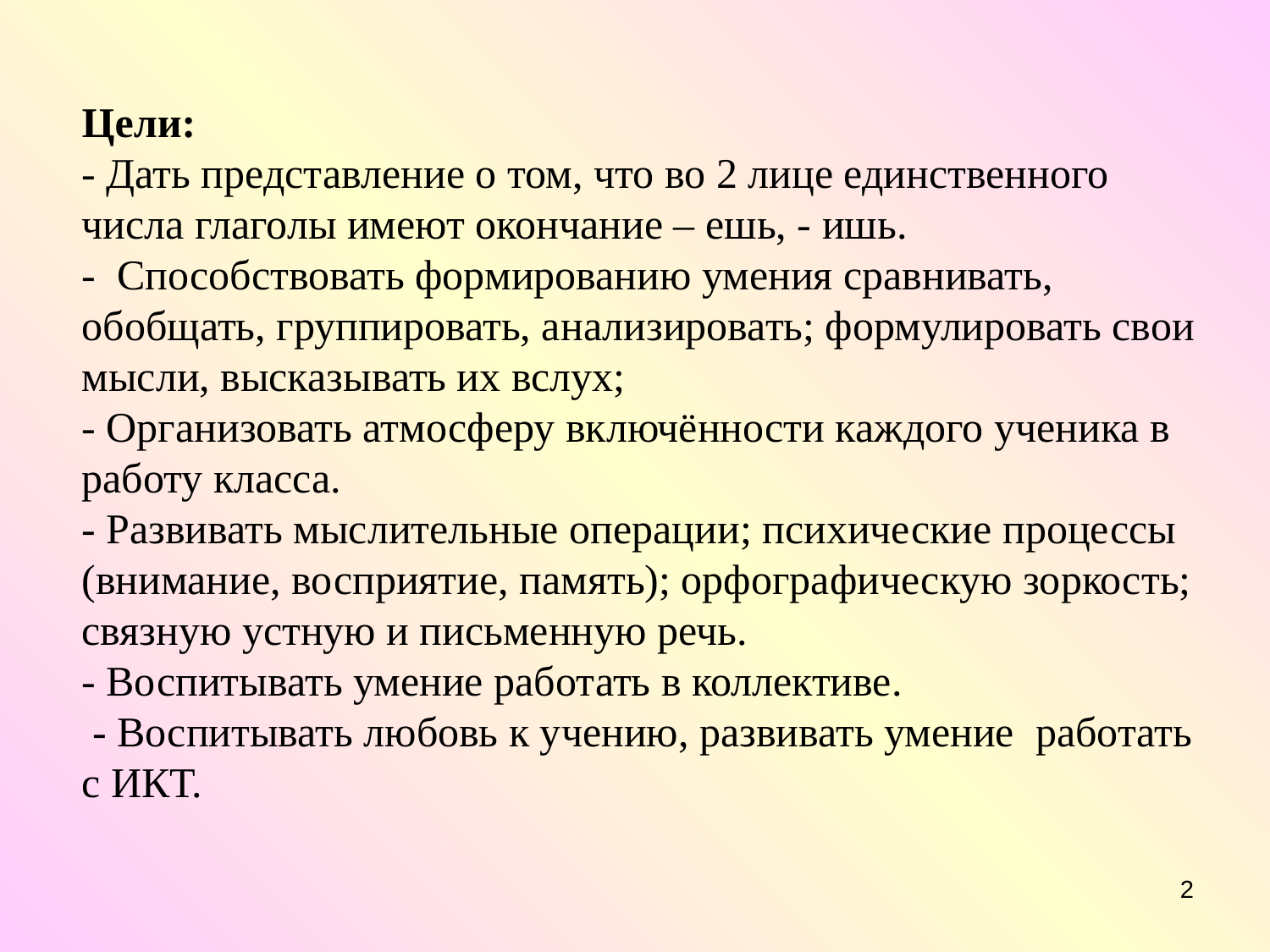

Цели:
- Дать представление о том, что во 2 лице единственного числа глаголы имеют окончание – ешь, - ишь.
-  Способствовать формированию умения сравнивать, обобщать, группировать, анализировать; формулировать свои мысли, высказывать их вслух;
- Организовать атмосферу включённости каждого ученика в работу класса.
- Развивать мыслительные операции; психические процессы (внимание, восприятие, память); орфографическую зоркость; связную устную и письменную речь.
- Воспитывать умение работать в коллективе.
 - Воспитывать любовь к учению, развивать умение  работать с ИКТ.

2